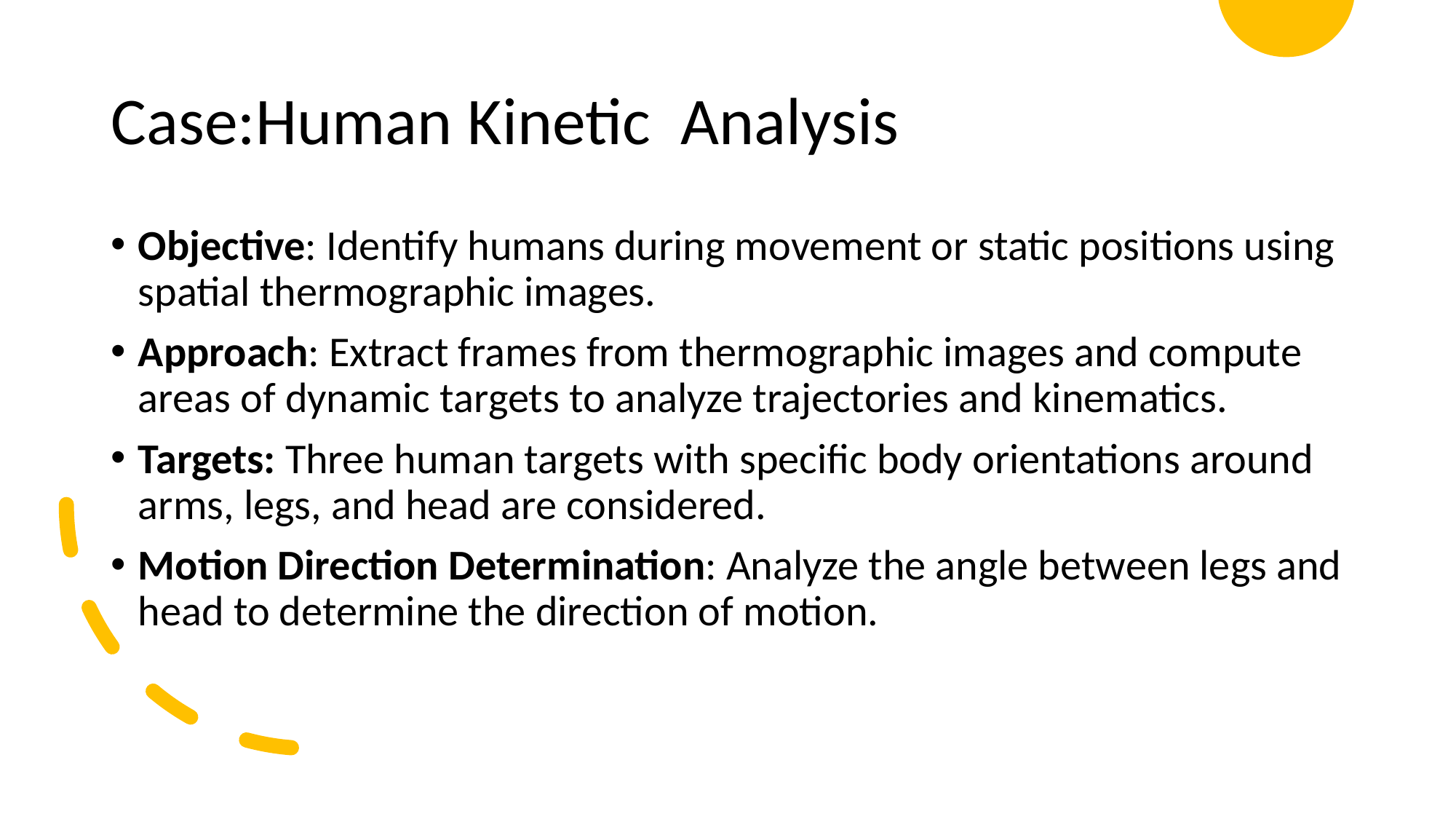

# Case:Human Kinetic  Analysis
Objective: Identify humans during movement or static positions using spatial thermographic images.
Approach: Extract frames from thermographic images and compute areas of dynamic targets to analyze trajectories and kinematics.
Targets: Three human targets with specific body orientations around arms, legs, and head are considered.
Motion Direction Determination: Analyze the angle between legs and head to determine the direction of motion.